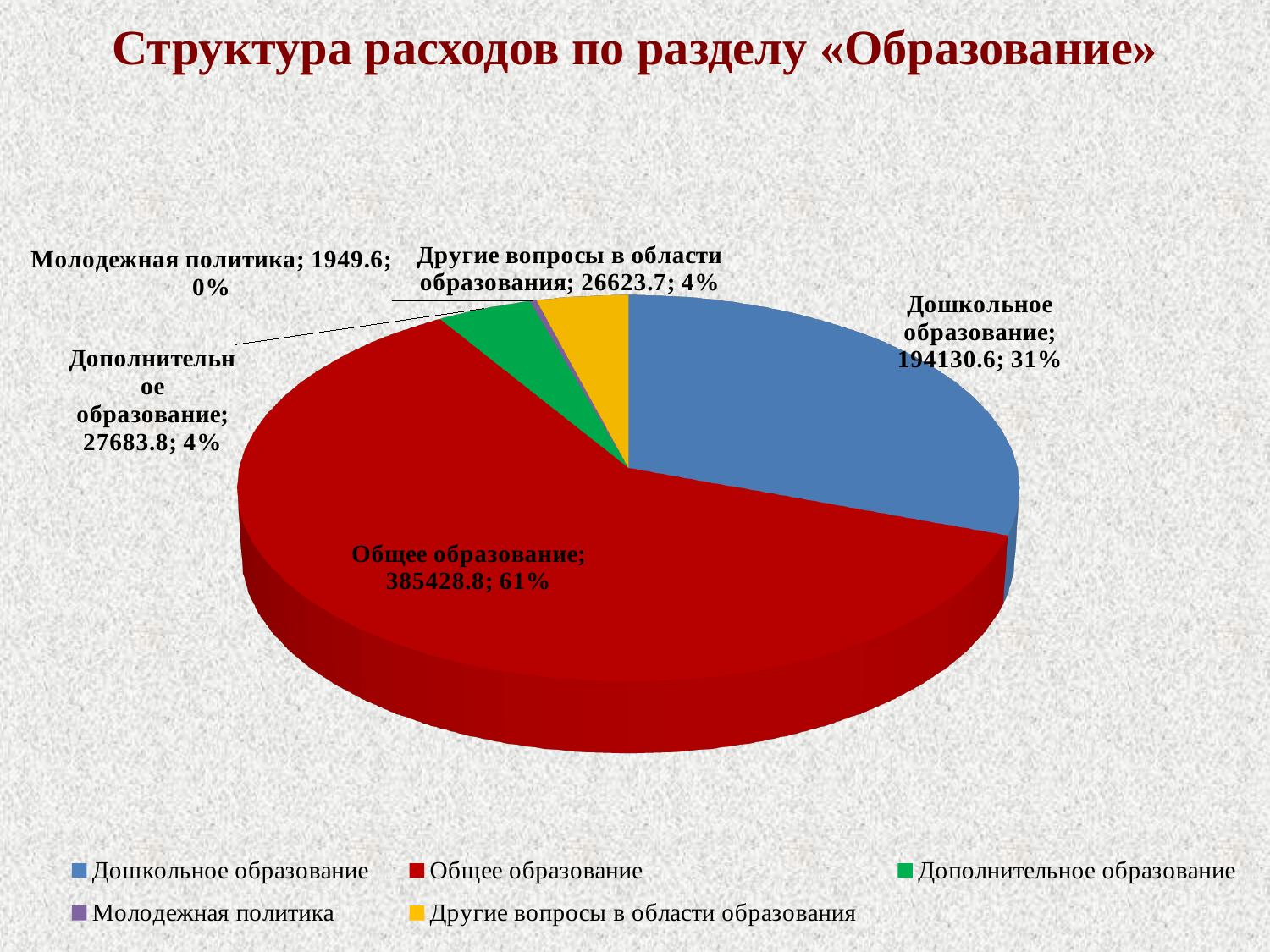

# Структура расходов по разделу «Образование»

[unsupported chart]